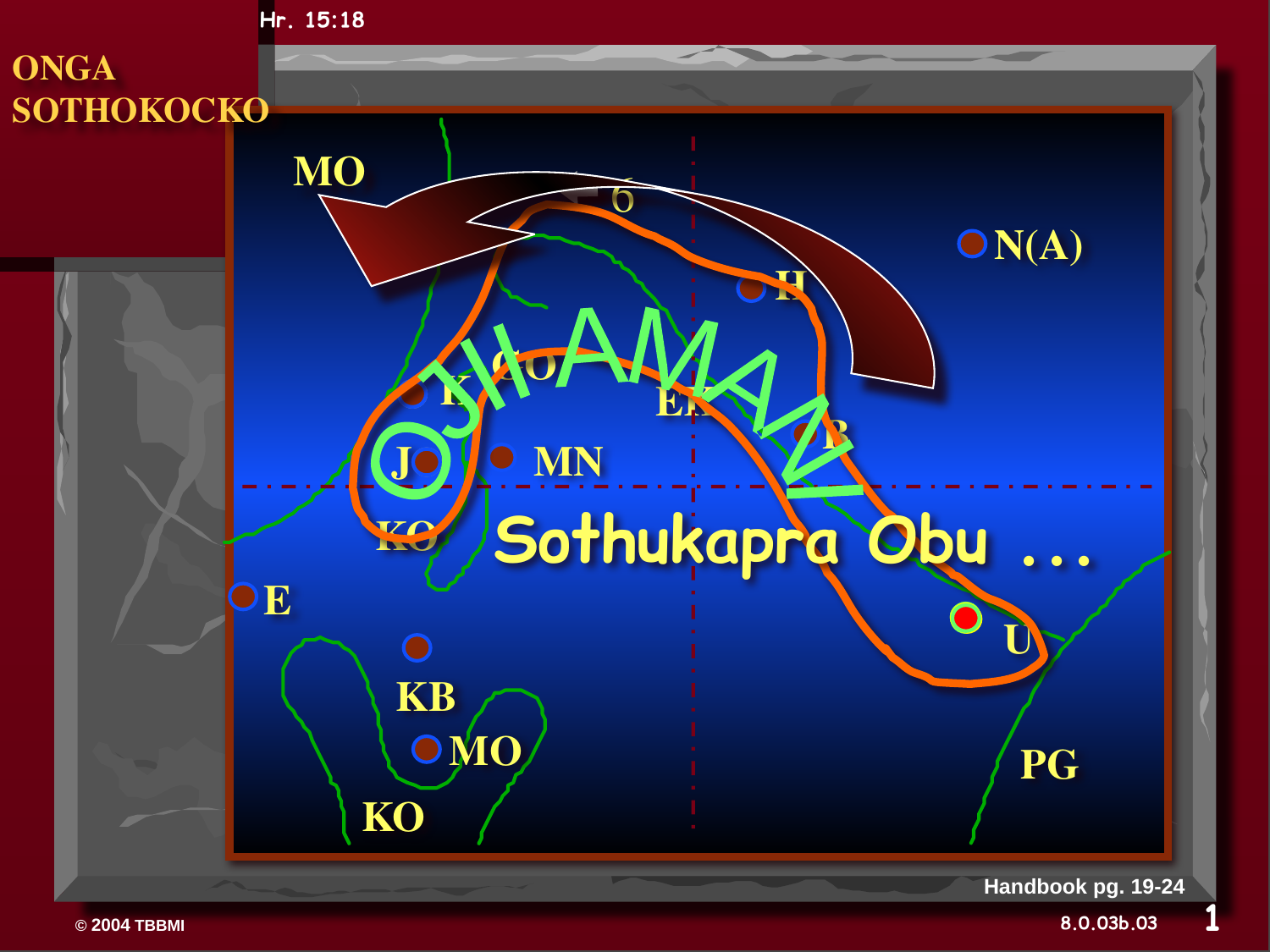

Hr. 15:18

ONGA SOTHOKOCKO

MO
6

OJII AMANI
N(A)

H

GO
K

EK

B

J
MN

Sothukapra Obu ...
KO

E

U

KB
MO
PG

KO
Handbook pg. 19-24
1
03